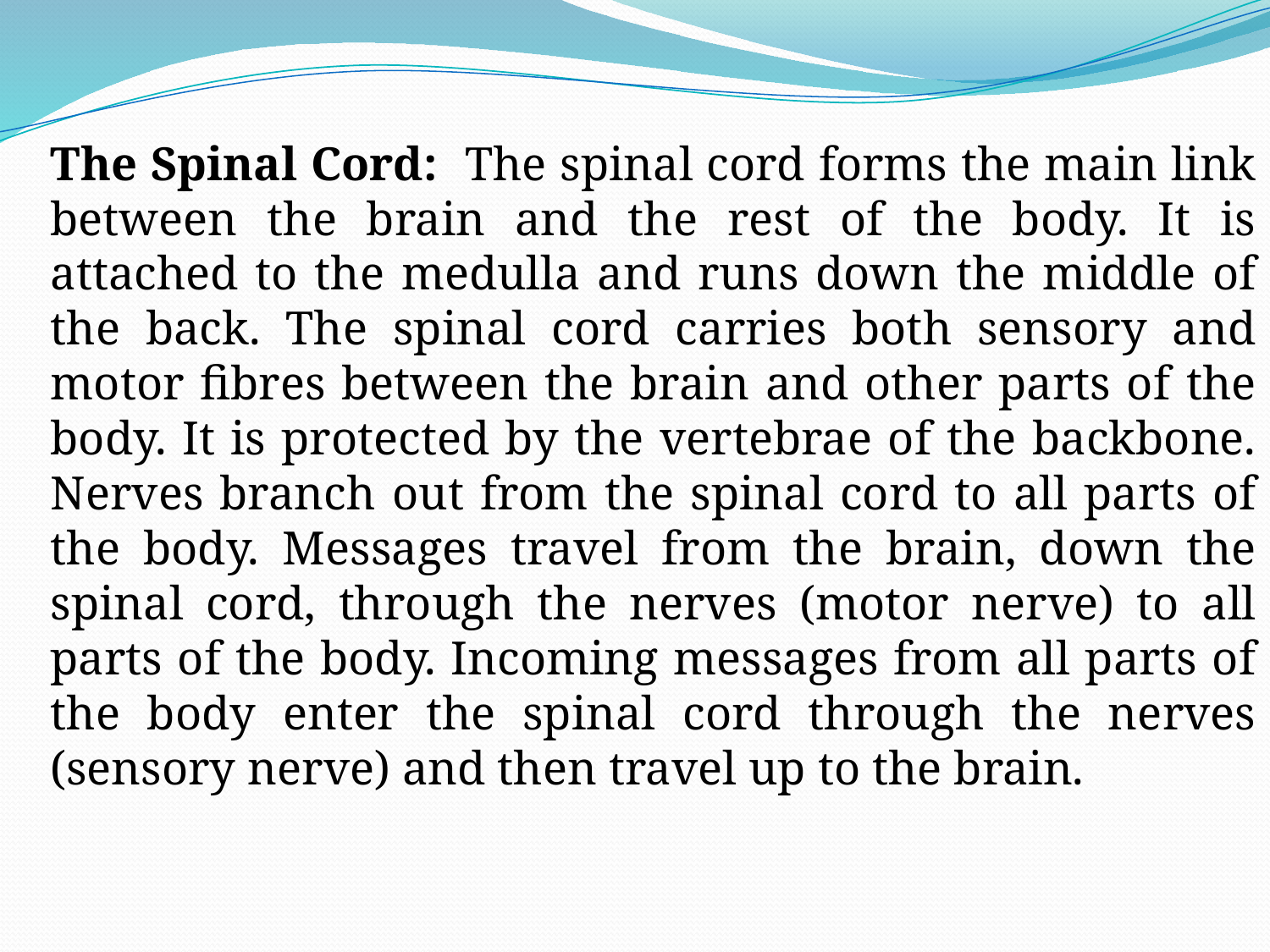

The Spinal Cord:  The spinal cord forms the main link between the brain and the rest of the body. It is attached to the medulla and runs down the middle of the back. The spinal cord carries both sensory and motor fibres between the brain and other parts of the body. It is protected by the vertebrae of the backbone. Nerves branch out from the spinal cord to all parts of the body. Messages travel from the brain, down the spinal cord, through the nerves (motor nerve) to all parts of the body. Incoming messages from all parts of the body enter the spinal cord through the nerves (sensory nerve) and then travel up to the brain.